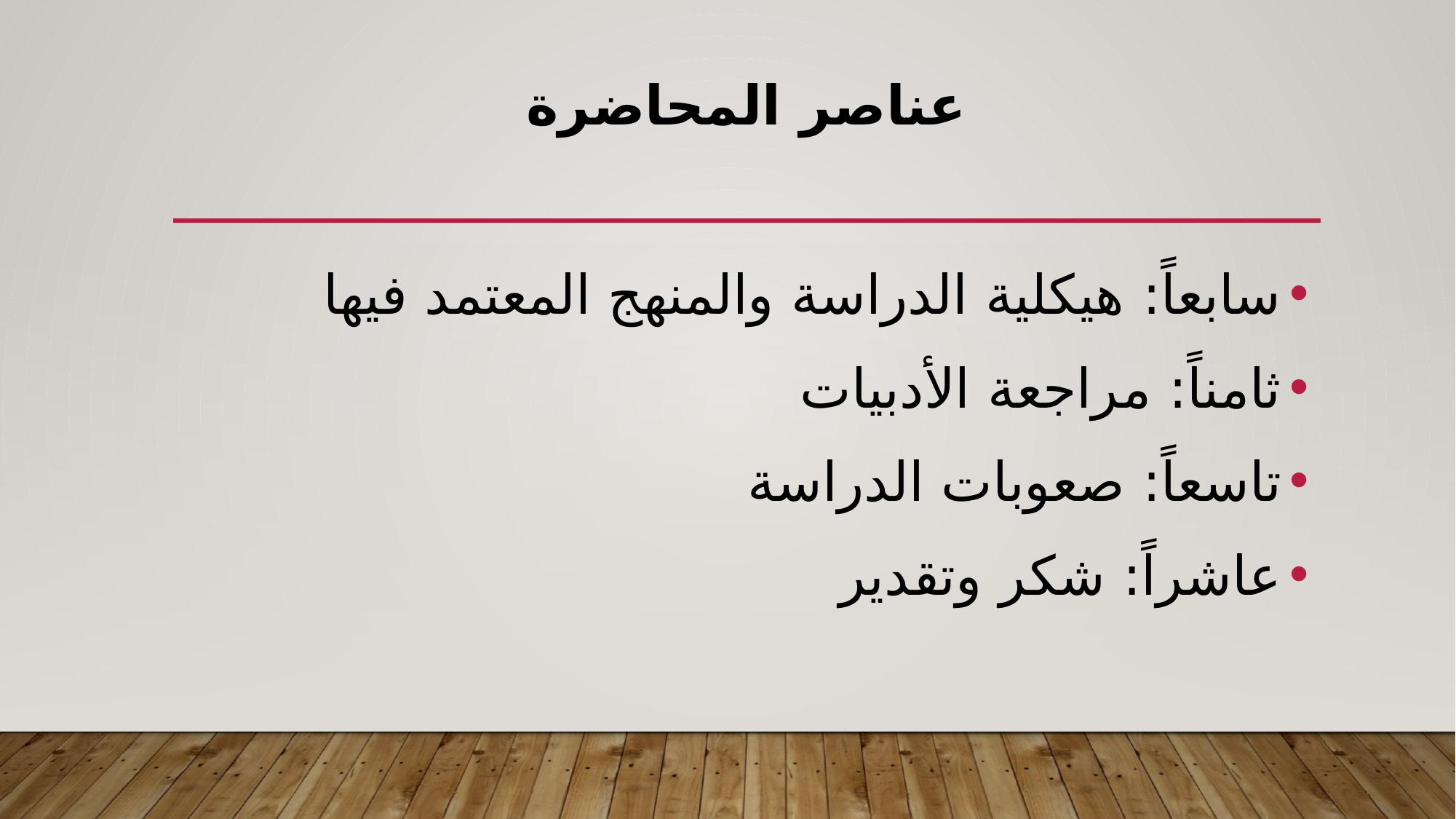

# عناصر المحاضرة
سابعاً: هيكلية الدراسة والمنهج المعتمد فيها
ثامناً: مراجعة الأدبيات
تاسعاً: صعوبات الدراسة
عاشراً: شكر وتقدير